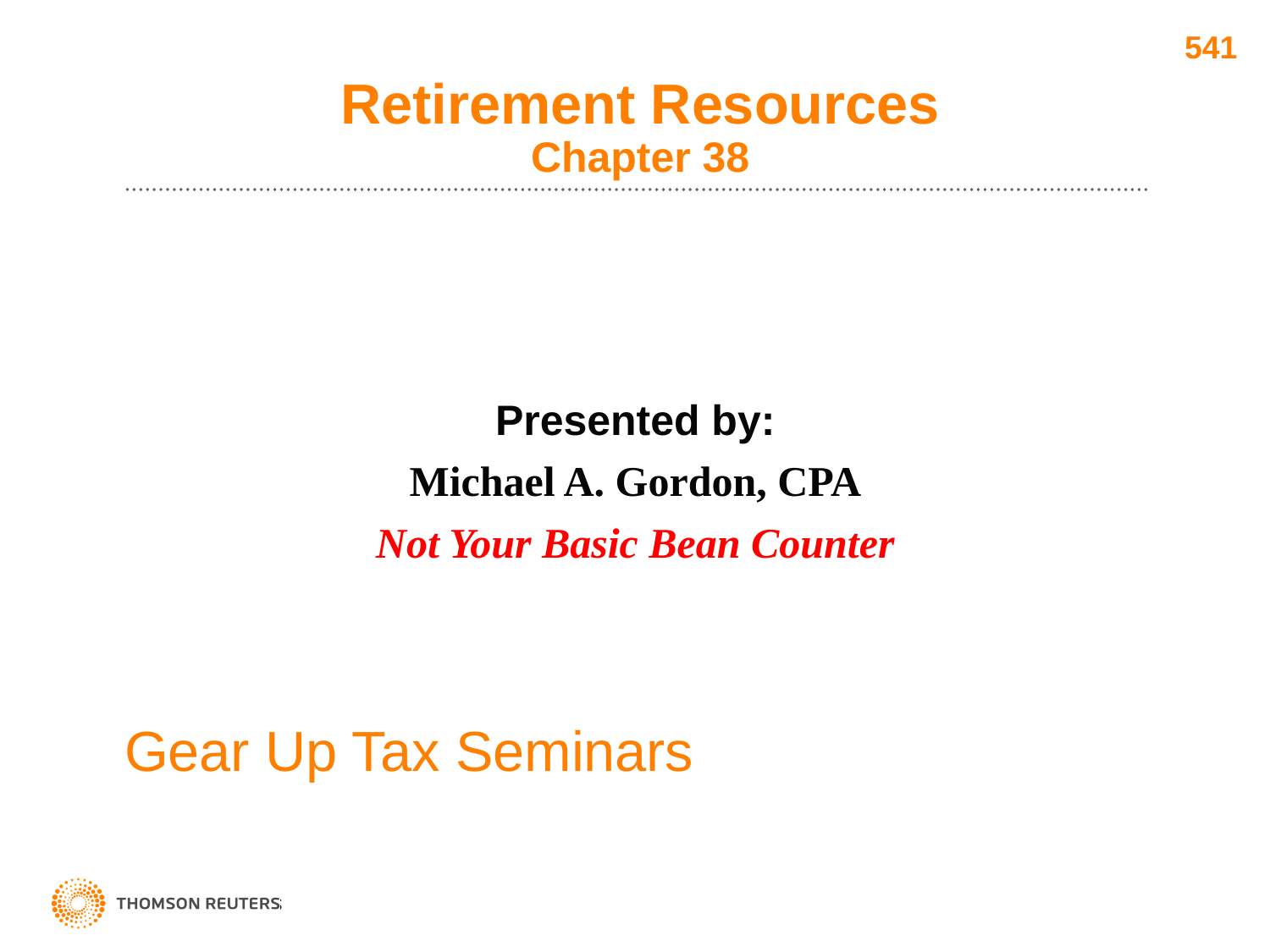

541
# Retirement Resources Chapter 38

Presented by:
Michael A. Gordon, CPA
Not Your Basic Bean Counter
Gear Up Tax Seminars